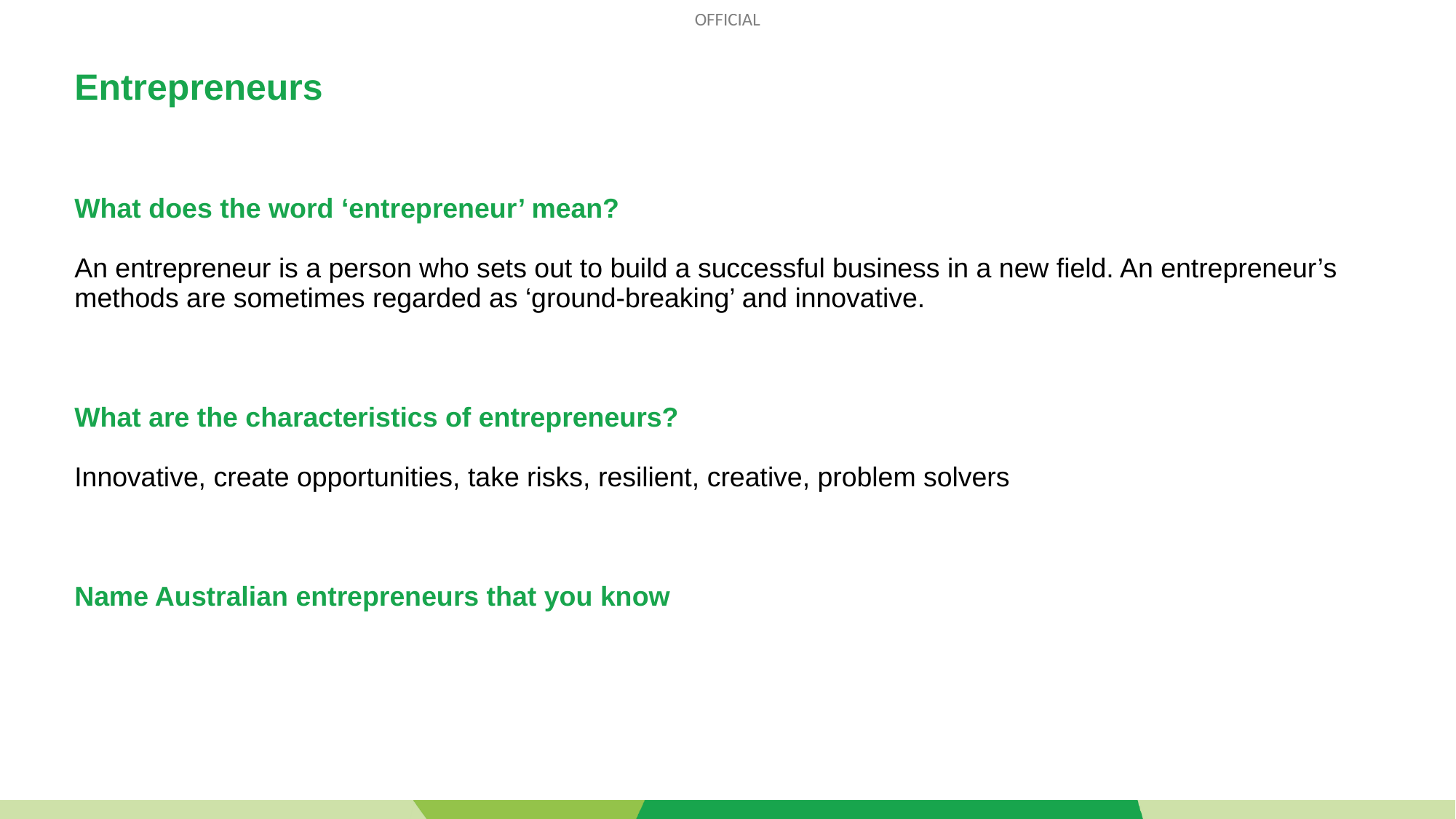

# Entrepreneurs
What does the word ‘entrepreneur’ mean?
An entrepreneur is a person who sets out to build a successful business in a new field. An entrepreneur’s methods are sometimes regarded as ‘ground-breaking’ and innovative.

What are the characteristics of entrepreneurs?
Innovative, create opportunities, take risks, resilient, creative, problem solvers

Name Australian entrepreneurs that you know